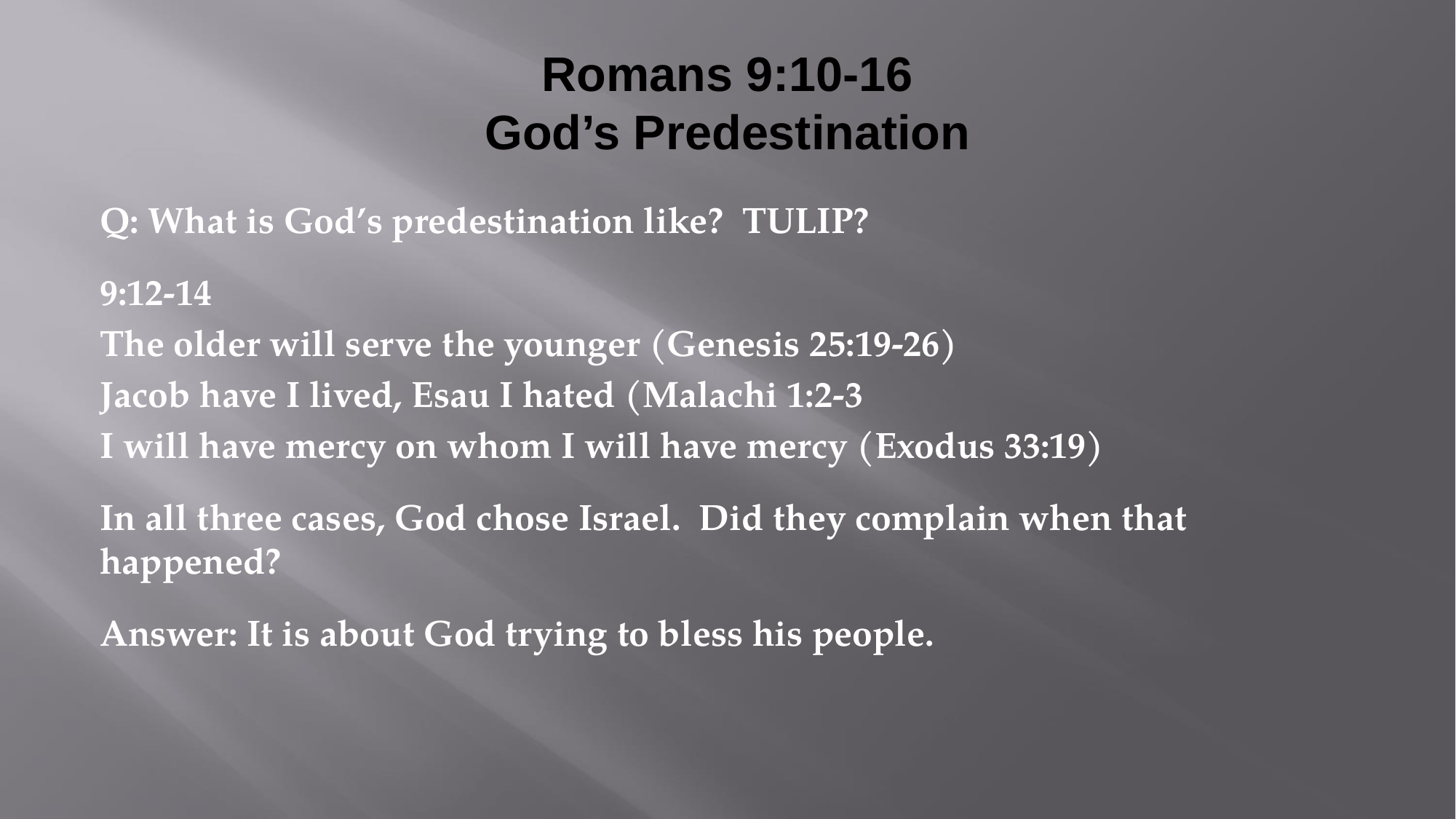

# Romans 9:10-16 God’s Predestination
Q: What is God’s predestination like?  TULIP?

9:12-14
The older will serve the younger (Genesis 25:19-26)
Jacob have I lived, Esau I hated (Malachi 1:2-3
I will have mercy on whom I will have mercy (Exodus 33:19)

In all three cases, God chose Israel.  Did they complain when that happened?

Answer: It is about God trying to bless his people.